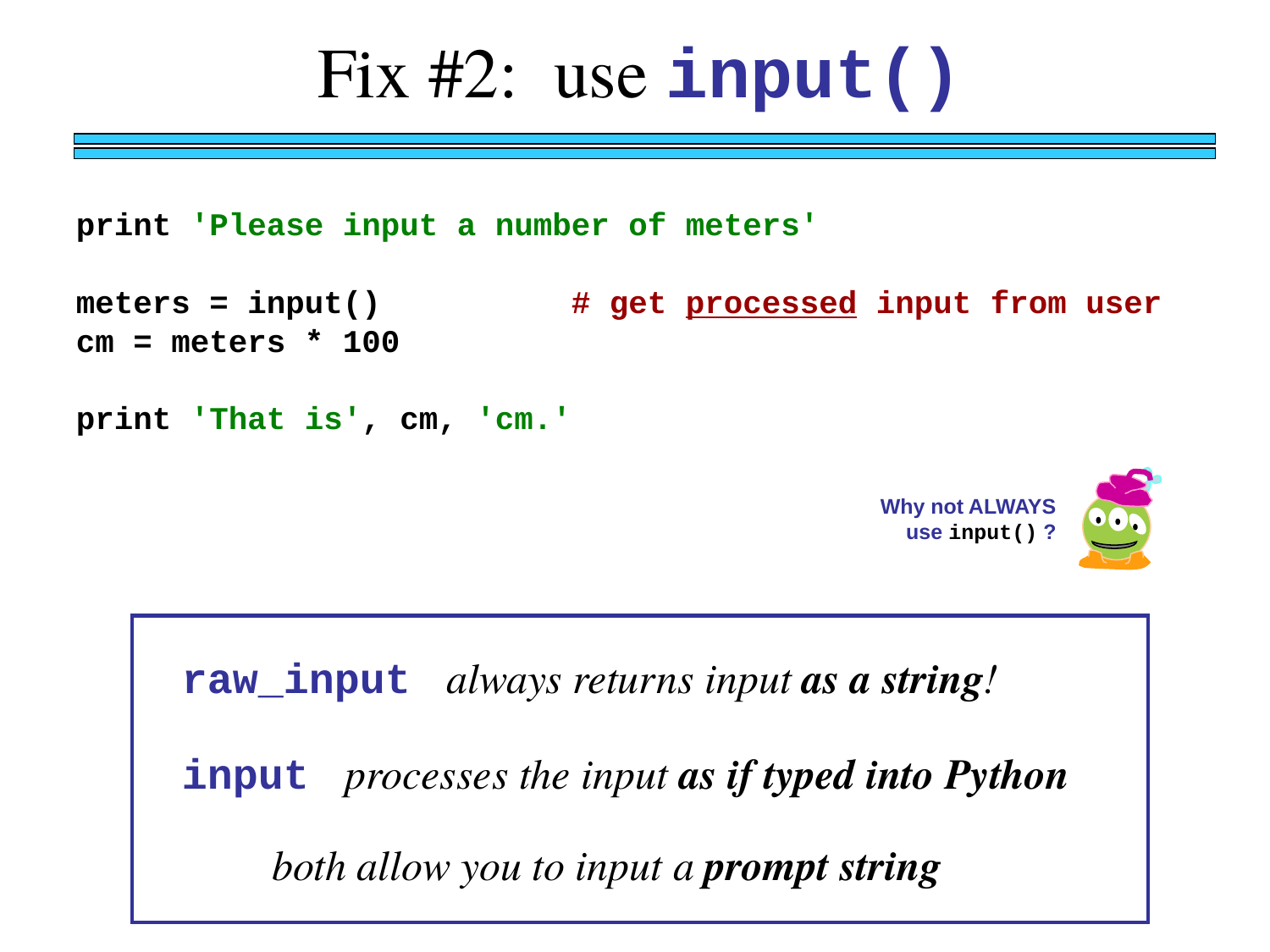

Fix #2:  use input()

print 'Please input a number of meters'

meters = input()          # get processed input from user
cm = meters * 100

print 'That is', cm, 'cm.'

Why not ALWAYS use input() ?

raw_input  always returns input as a string!
input  processes the input as if typed into Python
both allow you to input a prompt string